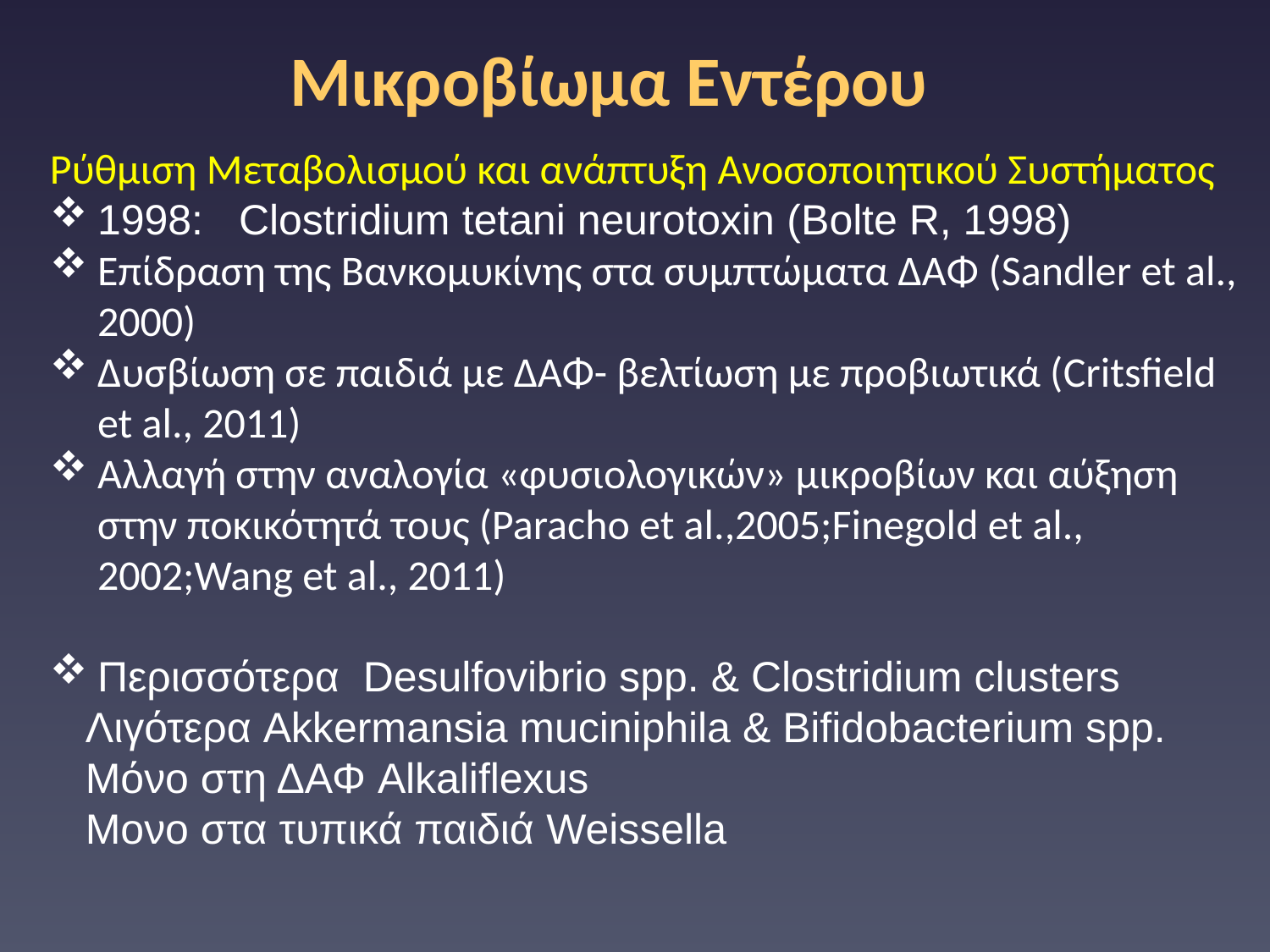

Μικροβίωμα Εντέρου
Ρύθμιση Μεταβολισμού και ανάπτυξη Aνοσοποιητικού Συστήματος
1998:   Clostridium tetani neurotoxin (Bolte R, 1998)
Επίδραση της Βανκομυκίνης στα συμπτώματα ΔΑΦ (Sandler et al., 2000)
Δυσβίωση σε παιδιά με ΔΑΦ- βελτίωση με προβιωτικά (Critsfield et al., 2011)
Αλλαγή στην αναλογία «φυσιολογικών» μικροβίων και αύξηση στην ποκικότητά τους (Paracho et al.,2005;Finegold et al., 2002;Wang et al., 2011)

Περισσότερα  Desulfovibrio spp. & Clostridium clusters
   Λιγότερα Akkermansia muciniphila & Bifidobacterium spp.
   Μόνο στη ΔΑΦ Alkaliflexus
   Μονο στα τυπικά παιδιά Weissella